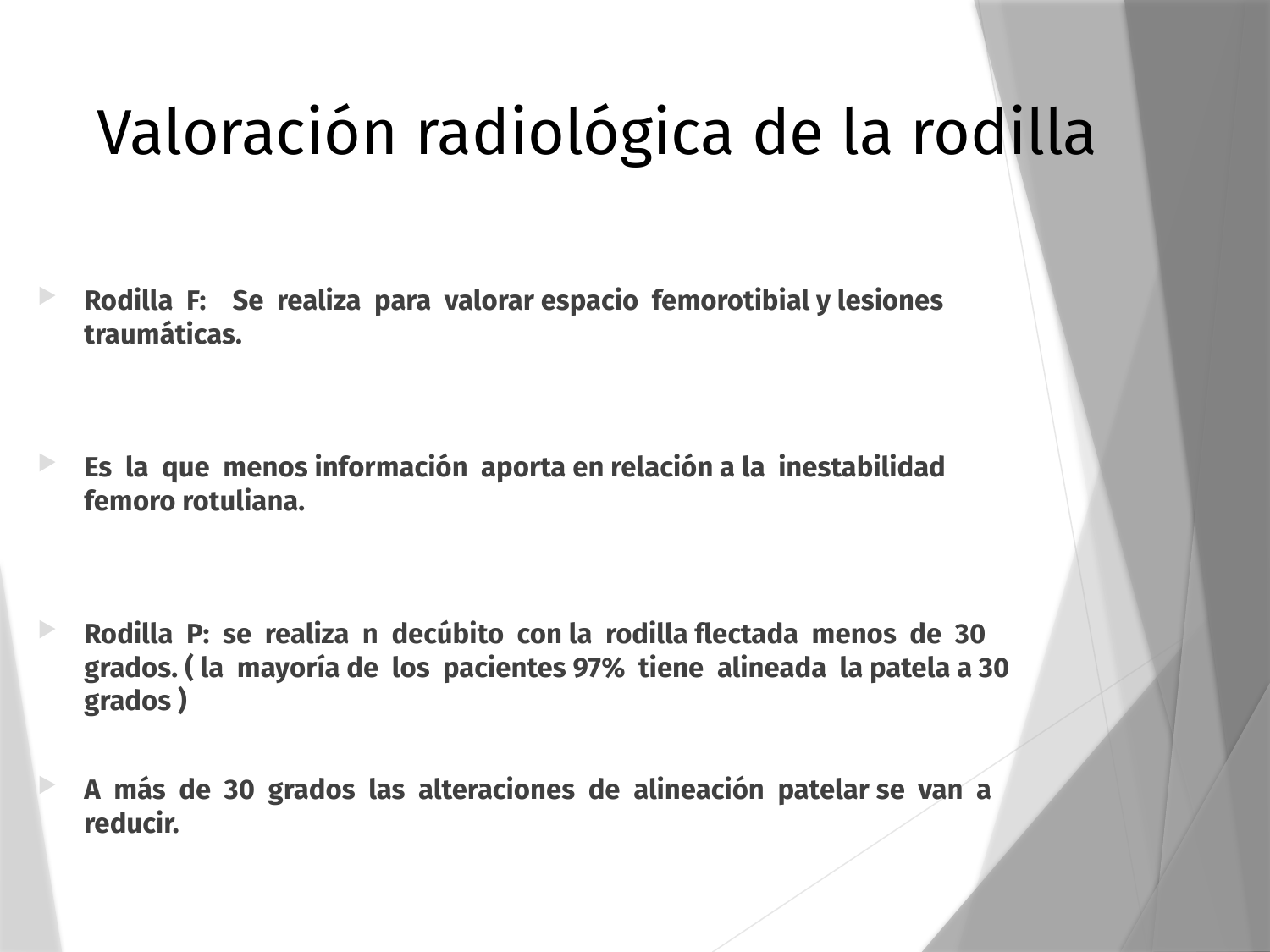

# Valoración radiológica de la rodilla
Rodilla  F:    Se  realiza  para  valorar espacio  femorotibial y lesiones  traumáticas.

Es  la  que  menos información  aporta en relación a la  inestabilidad   femoro rotuliana.

Rodilla  P:  se  realiza  n  decúbito  con la  rodilla flectada  menos  de  30  grados. ( la  mayoría de  los  pacientes 97%  tiene  alineada  la patela a 30 grados )

A  más  de  30  grados  las  alteraciones  de  alineación  patelar se  van  a reducir.